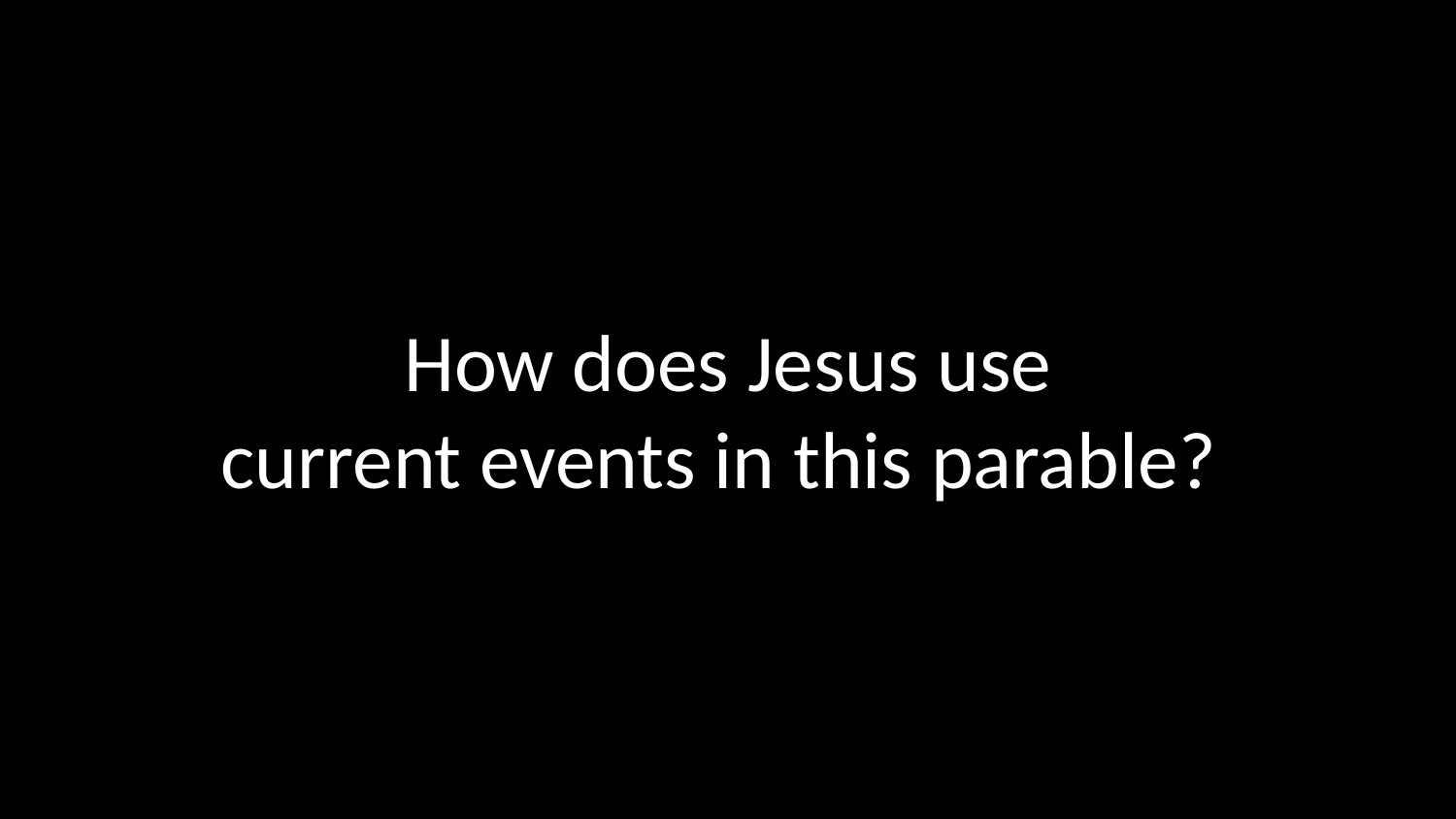

How does Jesus use
current events in this parable?